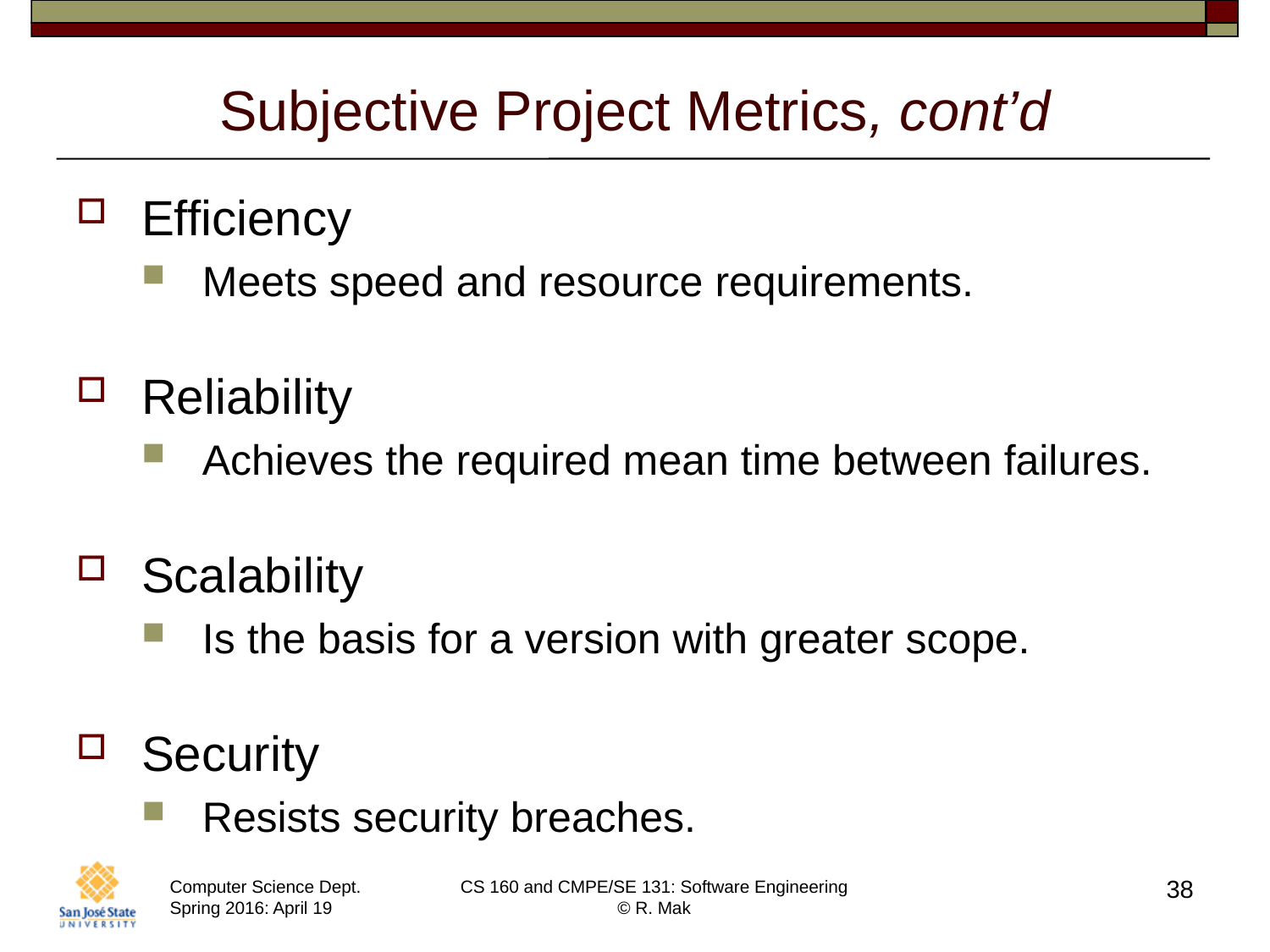

# Subjective Project Metrics, cont’d
Efficiency
Meets speed and resource requirements.

Reliability
Achieves the required mean time between failures.

Scalability
Is the basis for a version with greater scope.

Security
Resists security breaches.
38